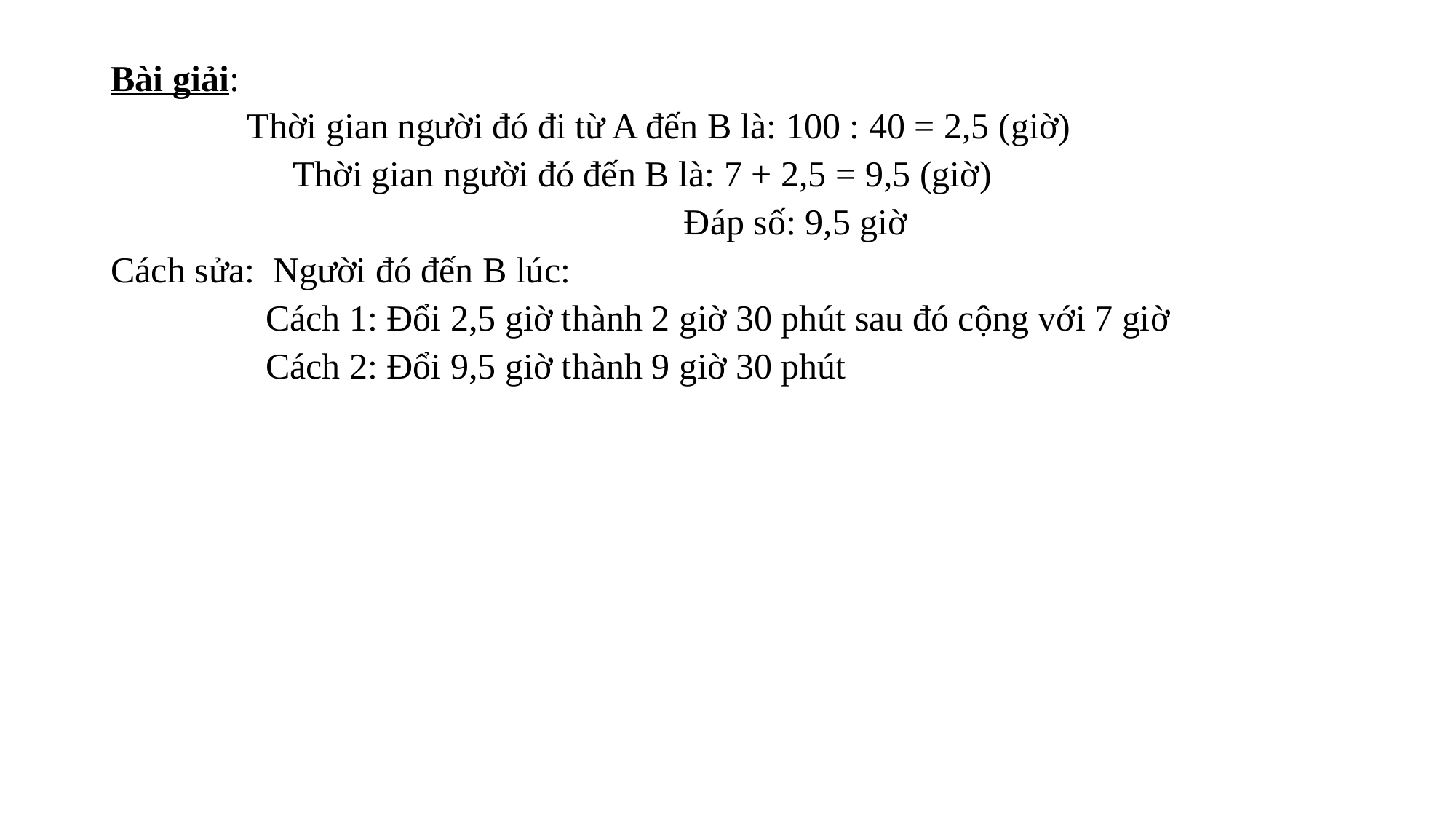

# Bài giải:
               Thời gian người đó đi từ A đến B là: 100 : 40 = 2,5 (giờ)
                    Thời gian người đó đến B là: 7 + 2,5 = 9,5 (giờ)
                                                               Đáp số: 9,5 giờ
Cách sửa:  Người đó đến B lúc:
                 Cách 1: Đổi 2,5 giờ thành 2 giờ 30 phút sau đó cộng với 7 giờ
                 Cách 2: Đổi 9,5 giờ thành 9 giờ 30 phút